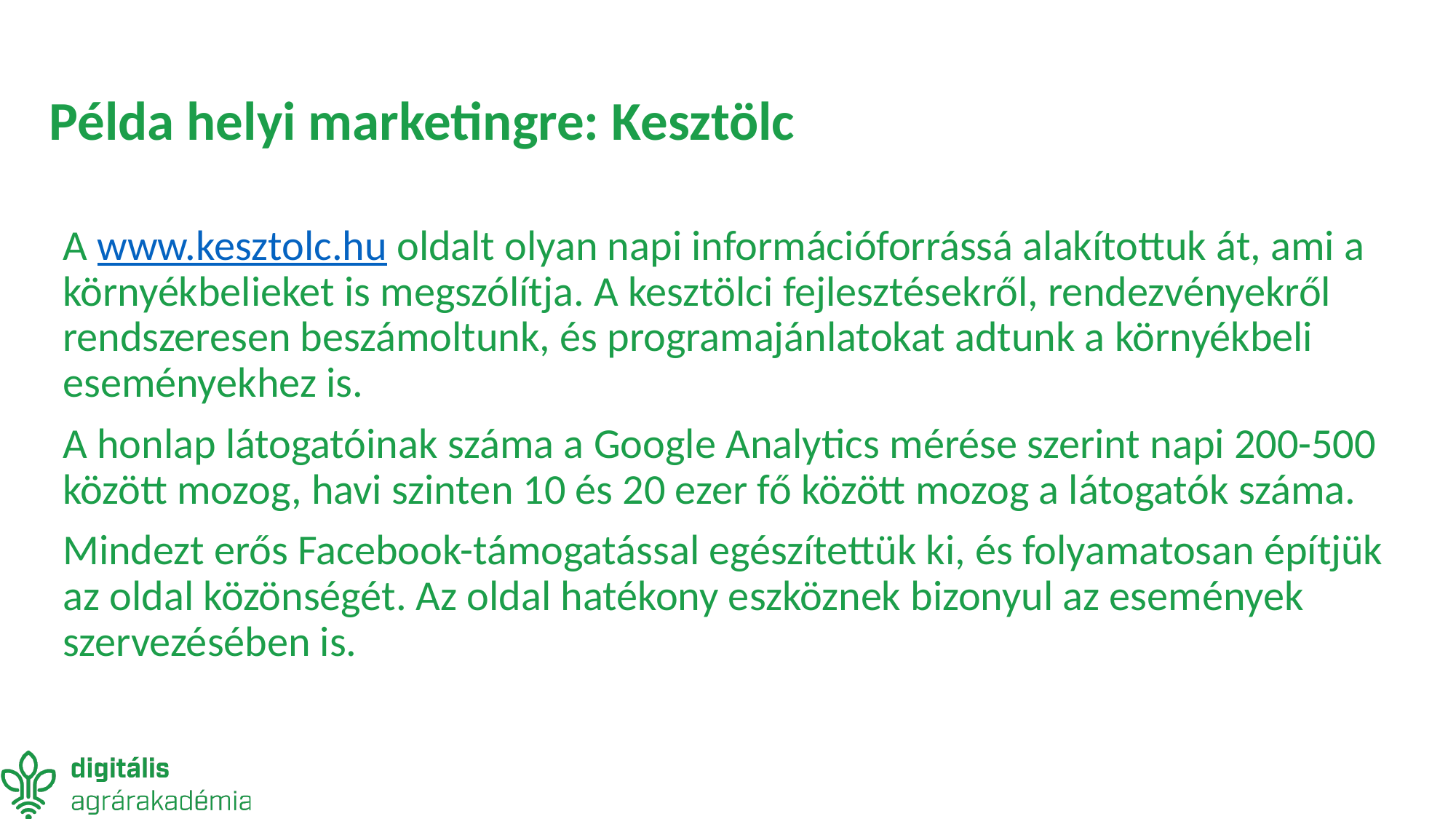

# Példa helyi marketingre: Kesztölc
A www.kesztolc.hu oldalt olyan napi információforrássá alakítottuk át, ami a környékbelieket is megszólítja. A kesztölci fejlesztésekről, rendezvényekről rendszeresen beszámoltunk, és programajánlatokat adtunk a környékbeli eseményekhez is.
A honlap látogatóinak száma a Google Analytics mérése szerint napi 200-500 között mozog, havi szinten 10 és 20 ezer fő között mozog a látogatók száma.
Mindezt erős Facebook-támogatással egészítettük ki, és folyamatosan építjük az oldal közönségét. Az oldal hatékony eszköznek bizonyul az események szervezésében is.